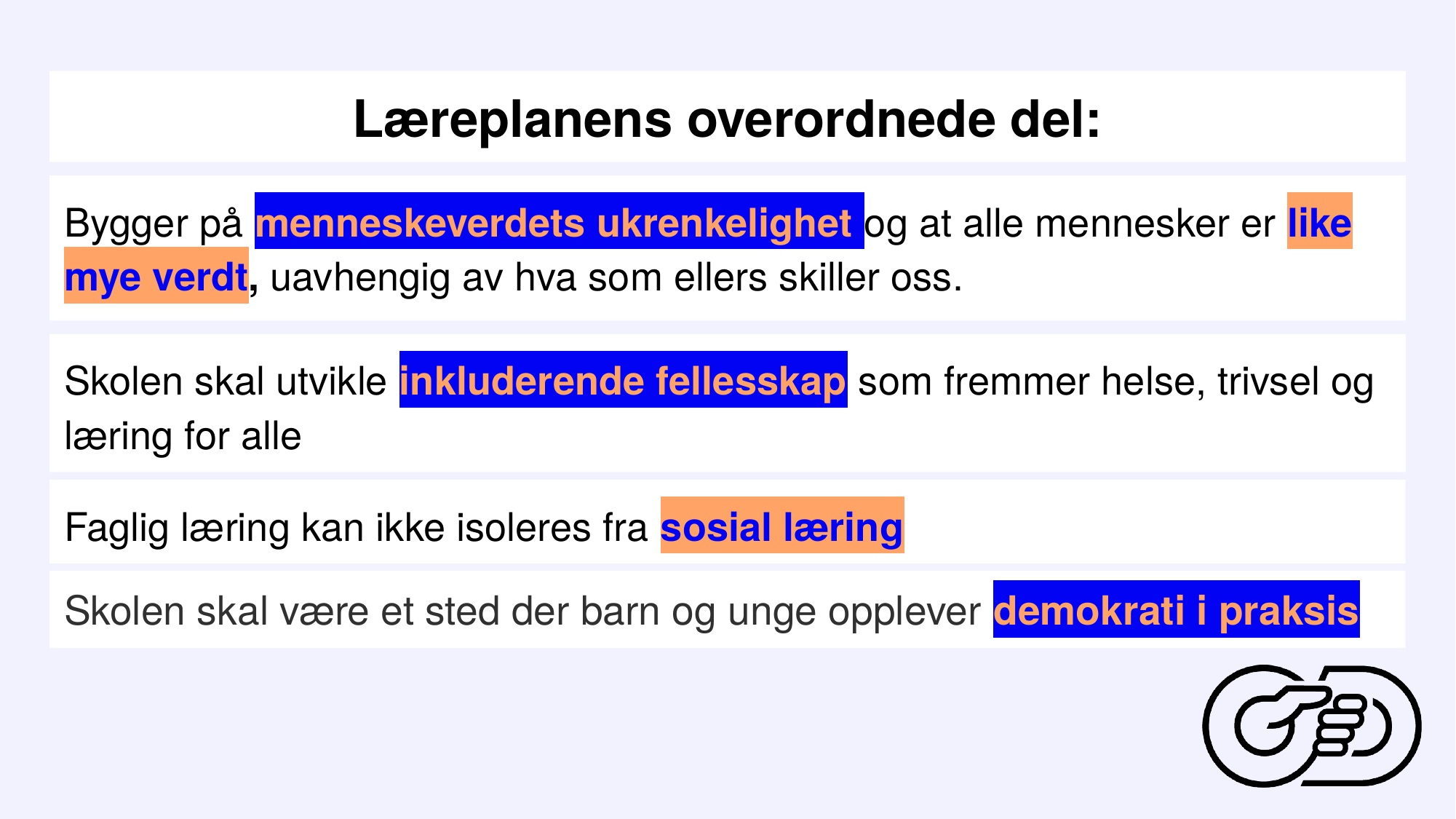

# Læreplanens overordnede del:
Bygger på menneskeverdets ukrenkelighet og at alle mennesker er like mye verdt, uavhengig av hva som ellers skiller oss.
Skolen skal utvikle inkluderende fellesskap som fremmer helse, trivsel og læring for alle
Faglig læring kan ikke isoleres fra sosial læring
Skolen skal være et sted der barn og unge opplever demokrati i praksis